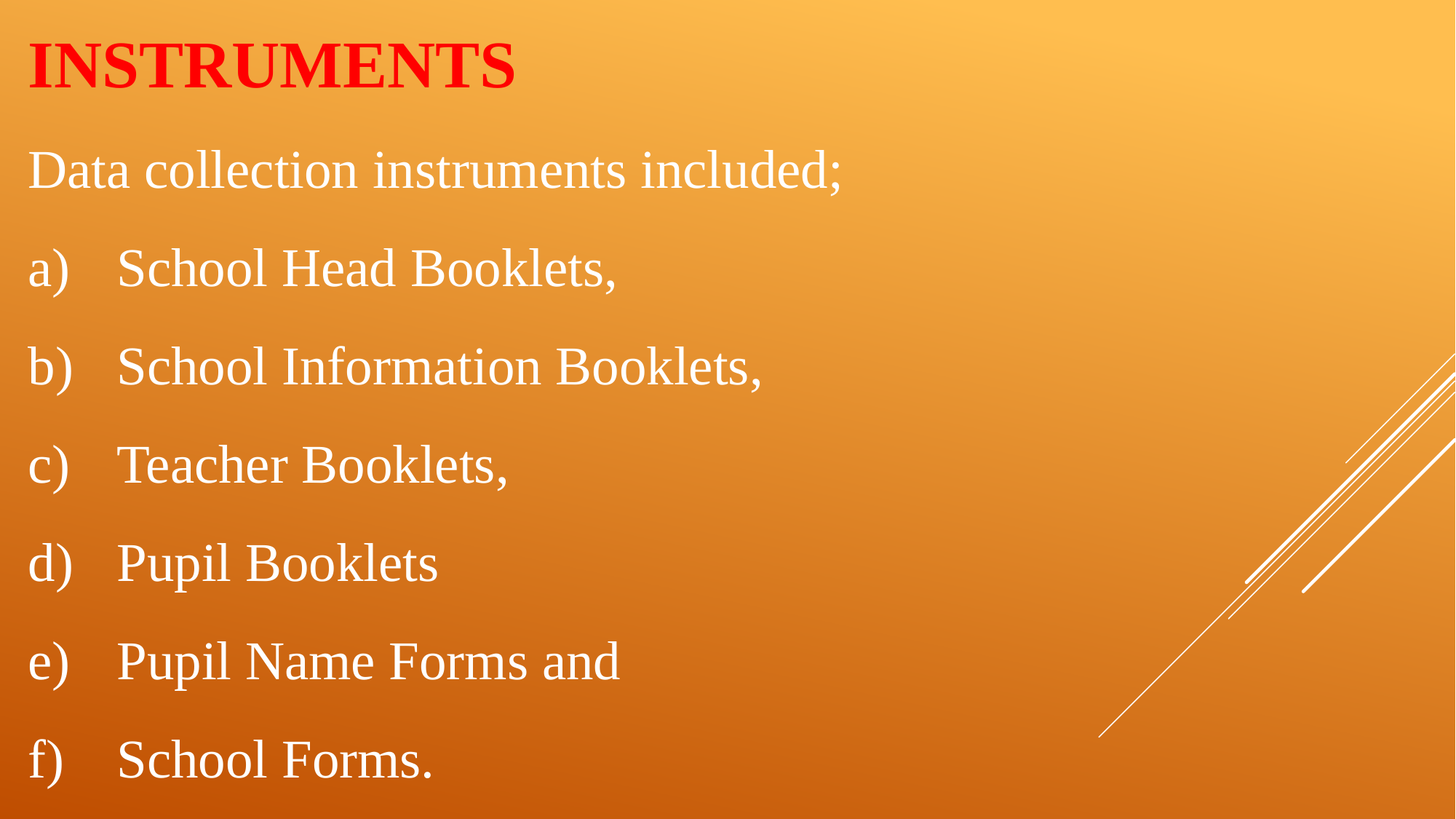

INSTRUMENTS
Data collection instruments included;
School Head Booklets,
School Information Booklets,
Teacher Booklets,
Pupil Booklets
Pupil Name Forms and
School Forms.